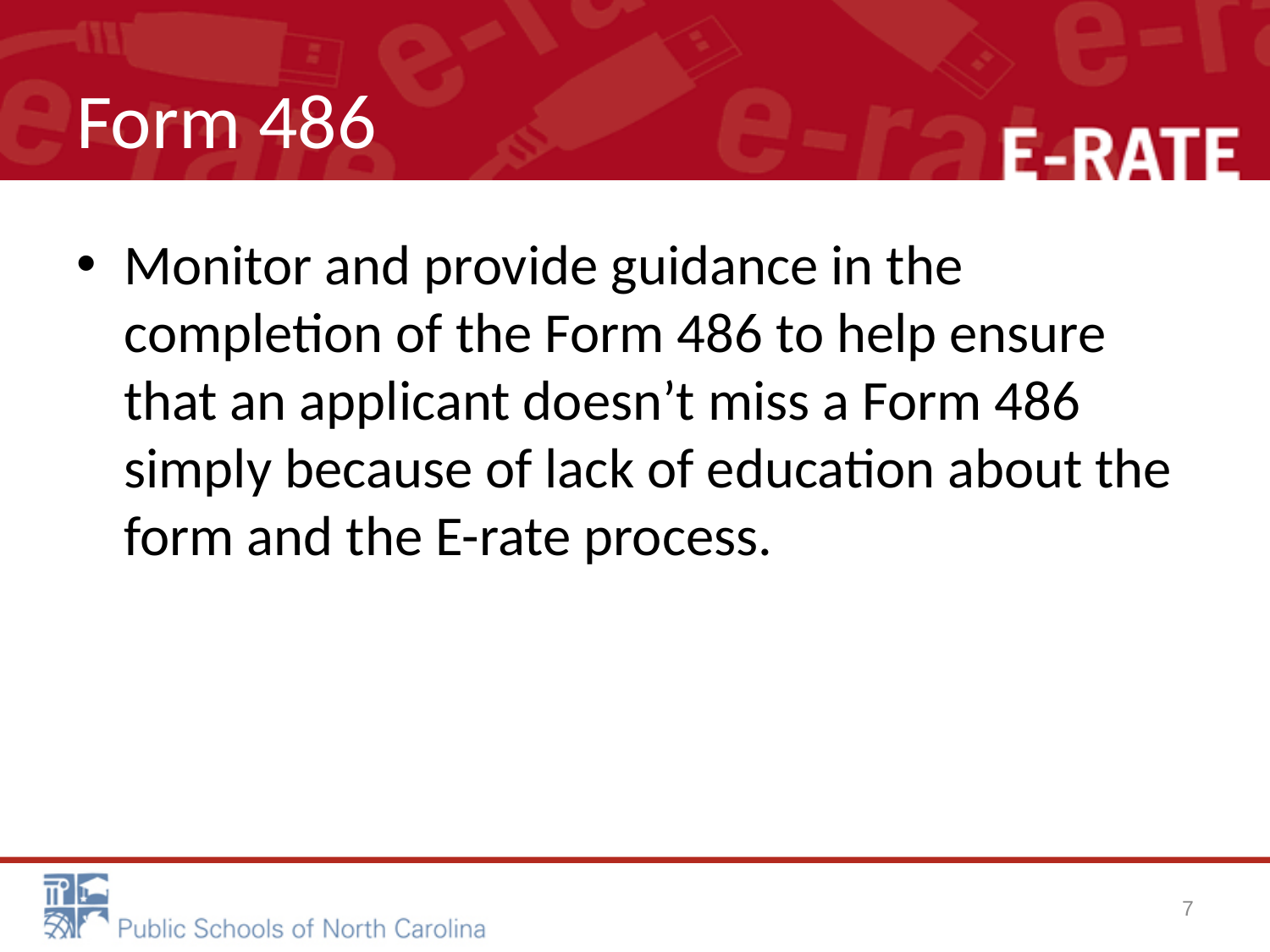

# Form 486
Monitor and provide guidance in the completion of the Form 486 to help ensure that an applicant doesn’t miss a Form 486 simply because of lack of education about the form and the E-rate process.

7